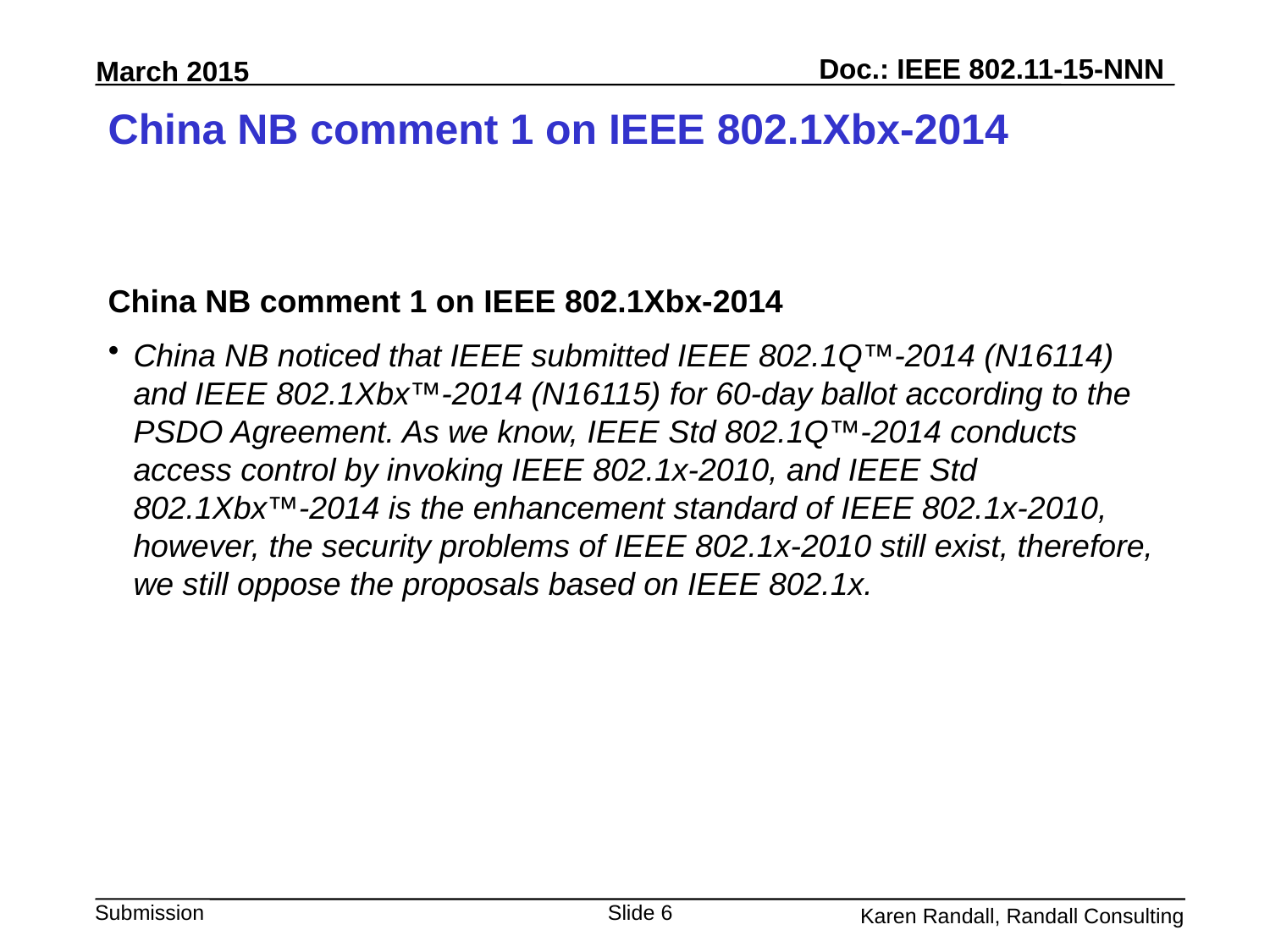

# China NB comment 1 on IEEE 802.1Xbx-2014
China NB comment 1 on IEEE 802.1Xbx-2014
China NB noticed that IEEE submitted IEEE 802.1Q™-2014 (N16114) and IEEE 802.1Xbx™-2014 (N16115) for 60-day ballot according to the PSDO Agreement. As we know, IEEE Std 802.1Q™-2014 conducts access control by invoking IEEE 802.1x-2010, and IEEE Std 802.1Xbx™-2014 is the enhancement standard of IEEE 802.1x-2010, however, the security problems of IEEE 802.1x-2010 still exist, therefore, we still oppose the proposals based on IEEE 802.1x.

Slide 6